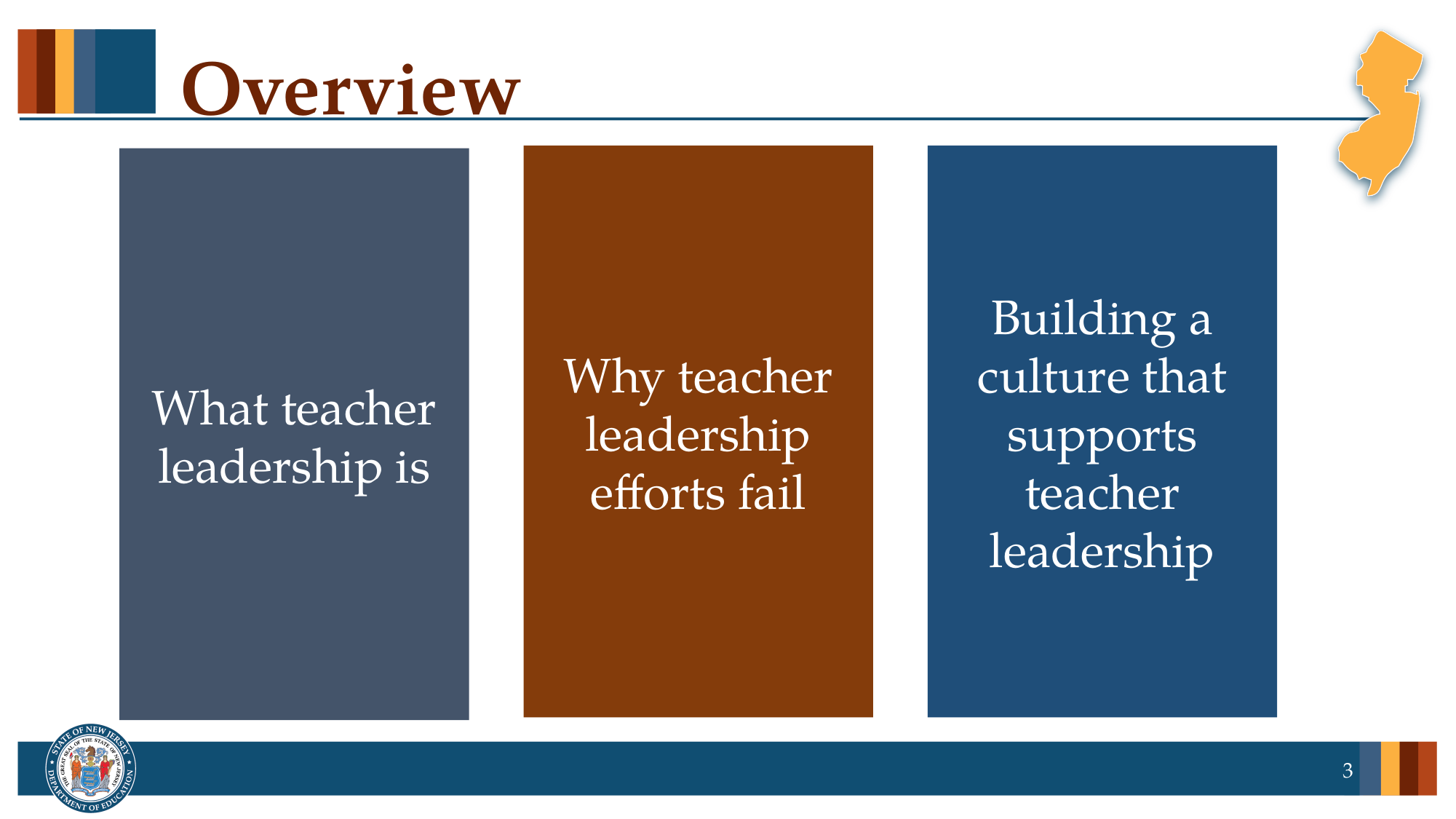

# Overview
Why teacher leadership efforts fail
Building a culture that supports teacher leadership
What teacher leadership is
3